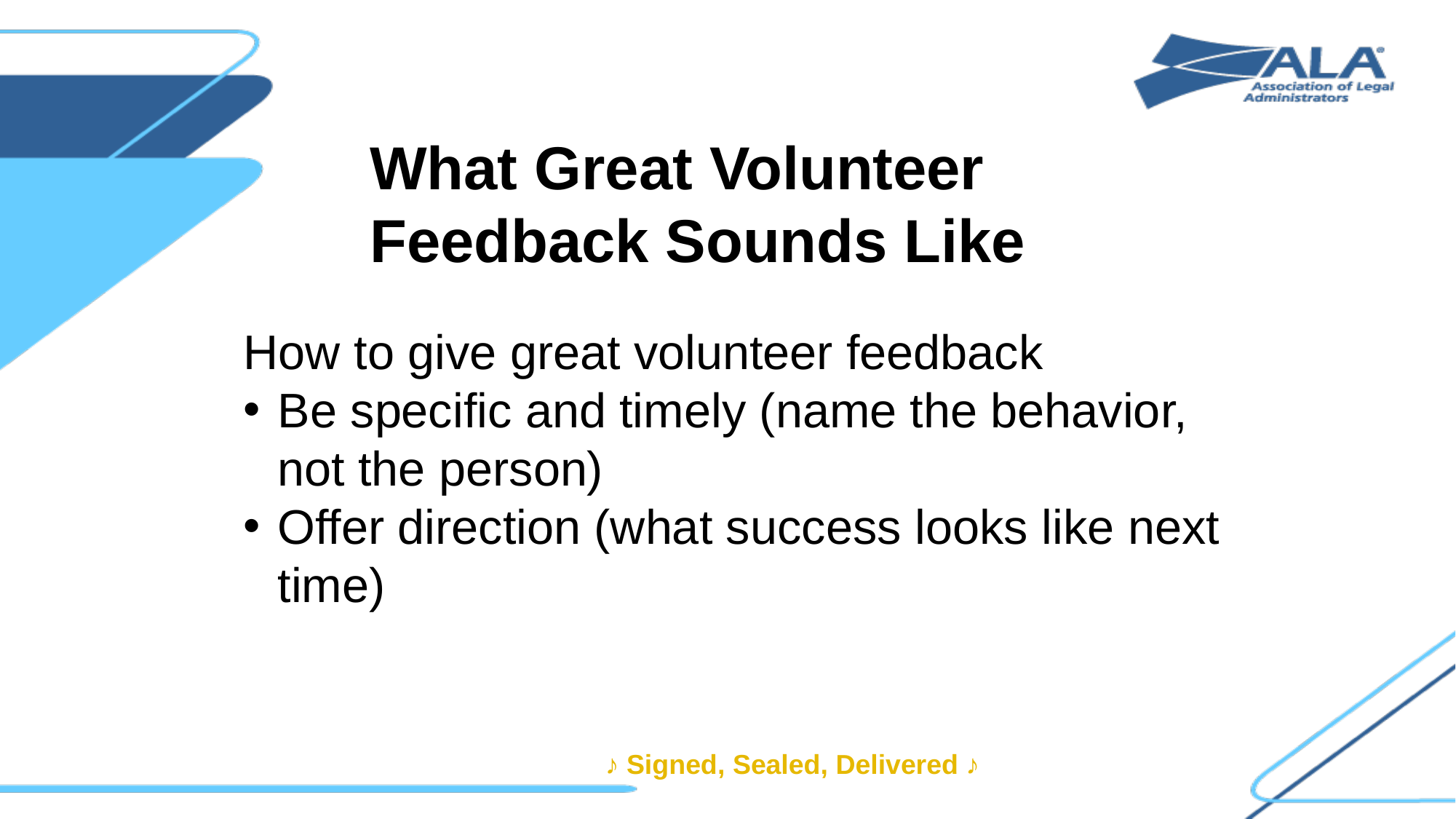

What Great Volunteer Feedback Sounds Like
How to give great volunteer feedback
Be specific and timely (name the behavior, not the person)
Offer direction (what success looks like next time)

♪ Signed, Sealed, Delivered ♪